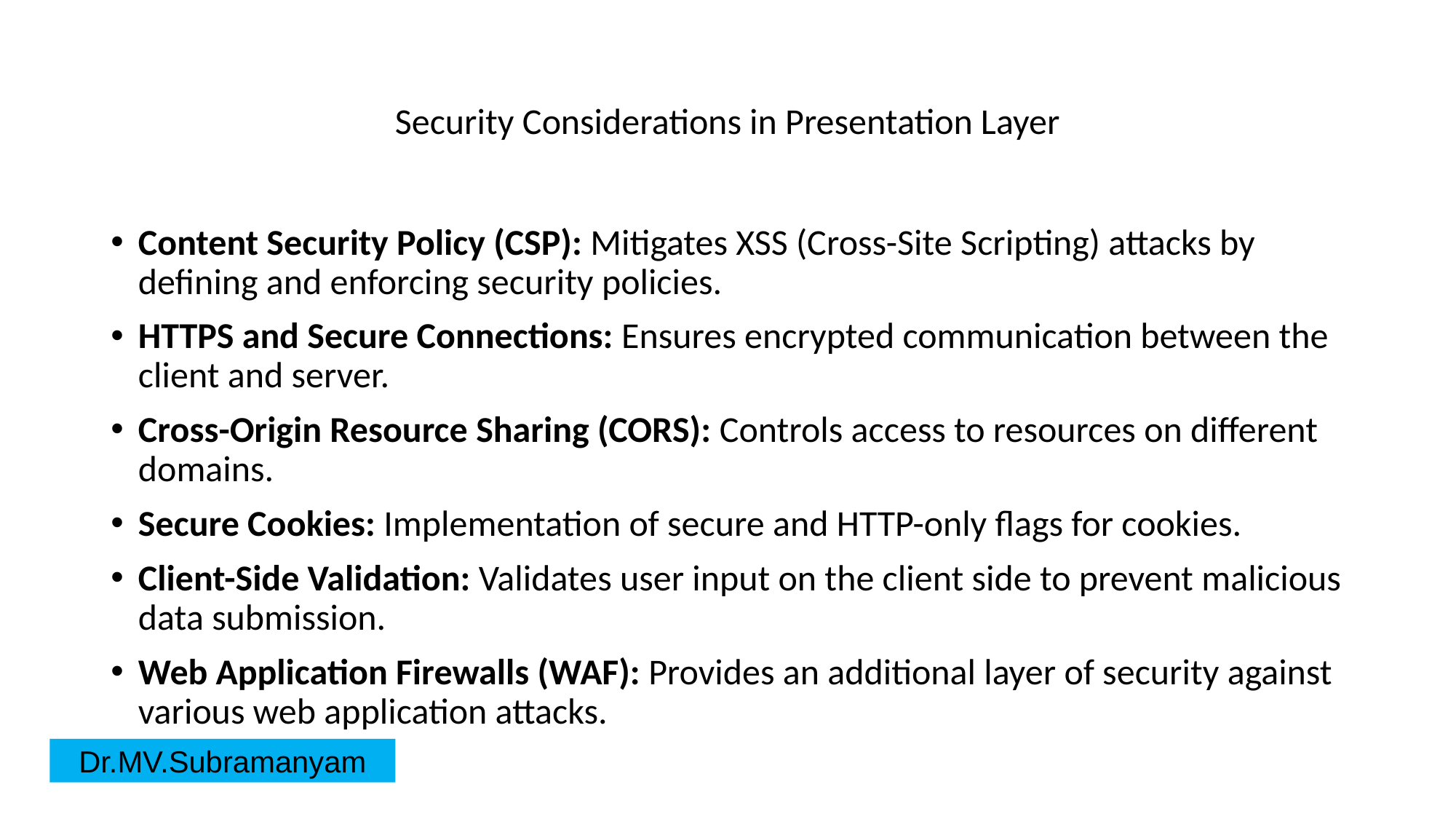

# Security Considerations in Presentation Layer
Content Security Policy (CSP): Mitigates XSS (Cross-Site Scripting) attacks by defining and enforcing security policies.
HTTPS and Secure Connections: Ensures encrypted communication between the client and server.
Cross-Origin Resource Sharing (CORS): Controls access to resources on different domains.
Secure Cookies: Implementation of secure and HTTP-only flags for cookies.
Client-Side Validation: Validates user input on the client side to prevent malicious data submission.
Web Application Firewalls (WAF): Provides an additional layer of security against various web application attacks.
Dr.MV.Subramanyam